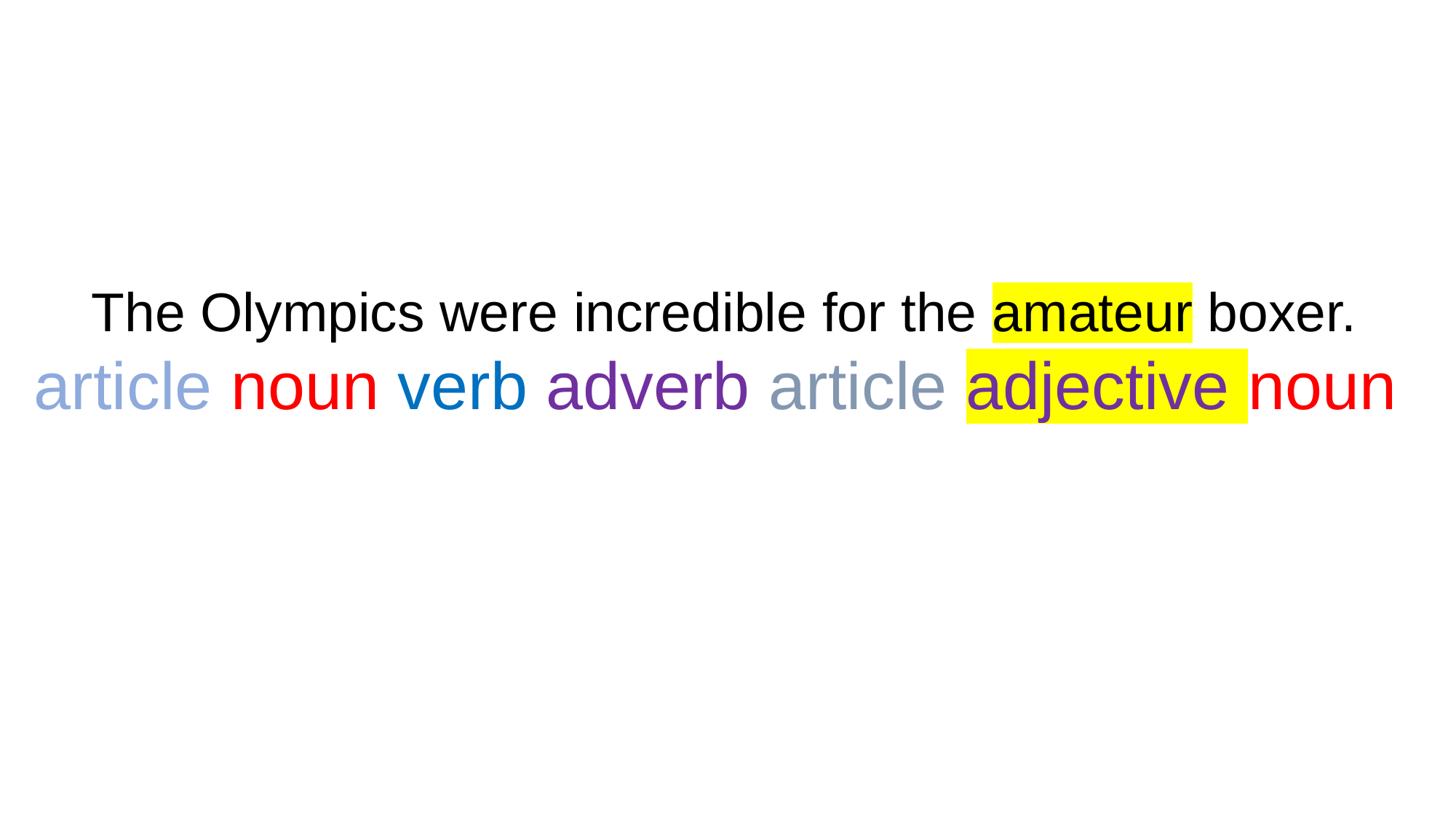

The Olympics were incredible for the amateur boxer.
article noun verb adverb article adjective noun